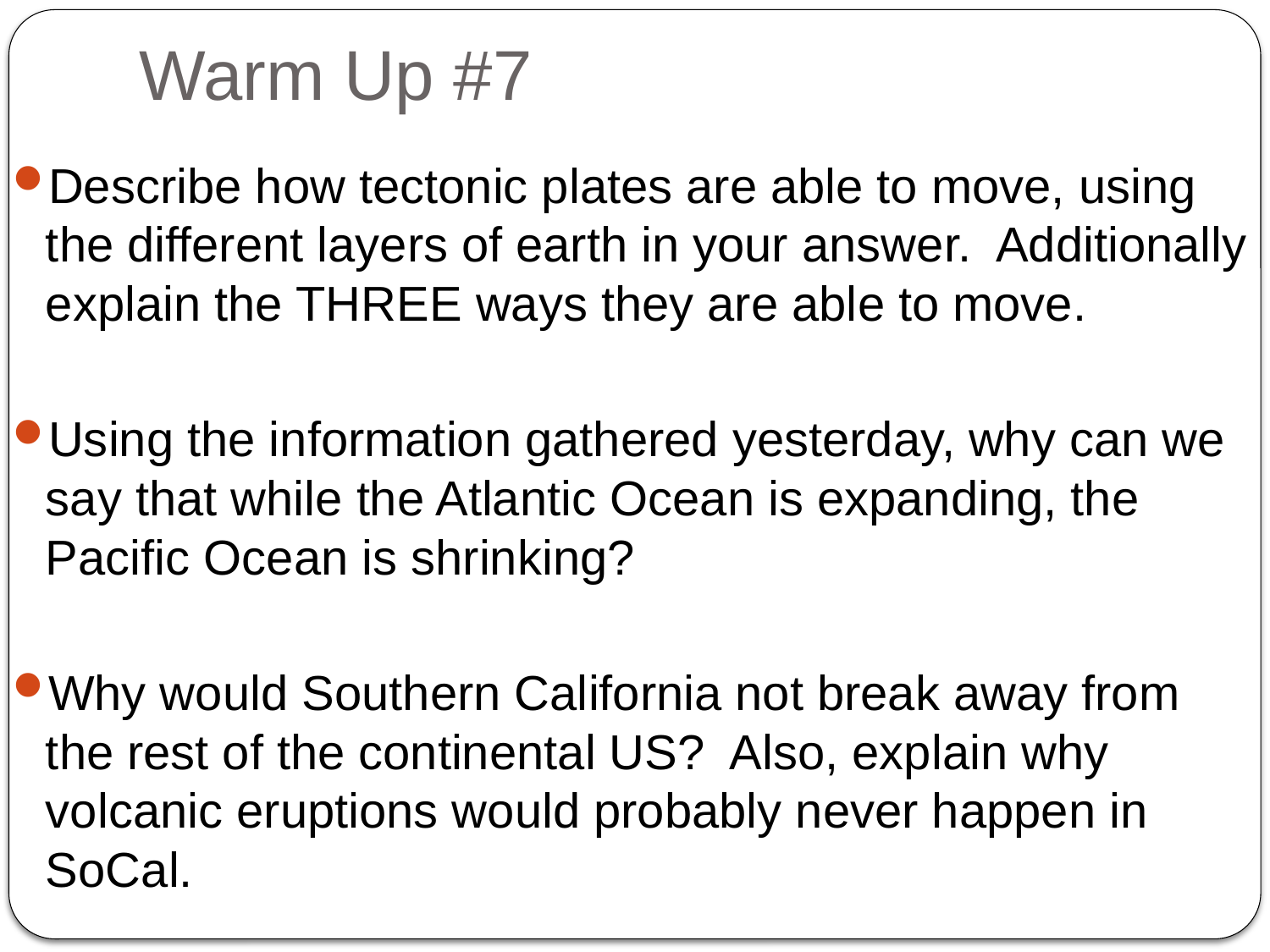

# Warm Up #7
Describe how tectonic plates are able to move, using the different layers of earth in your answer.  Additionally explain the THREE ways they are able to move.

Using the information gathered yesterday, why can we say that while the Atlantic Ocean is expanding, the Pacific Ocean is shrinking?

Why would Southern California not break away from the rest of the continental US?  Also, explain why volcanic eruptions would probably never happen in SoCal.